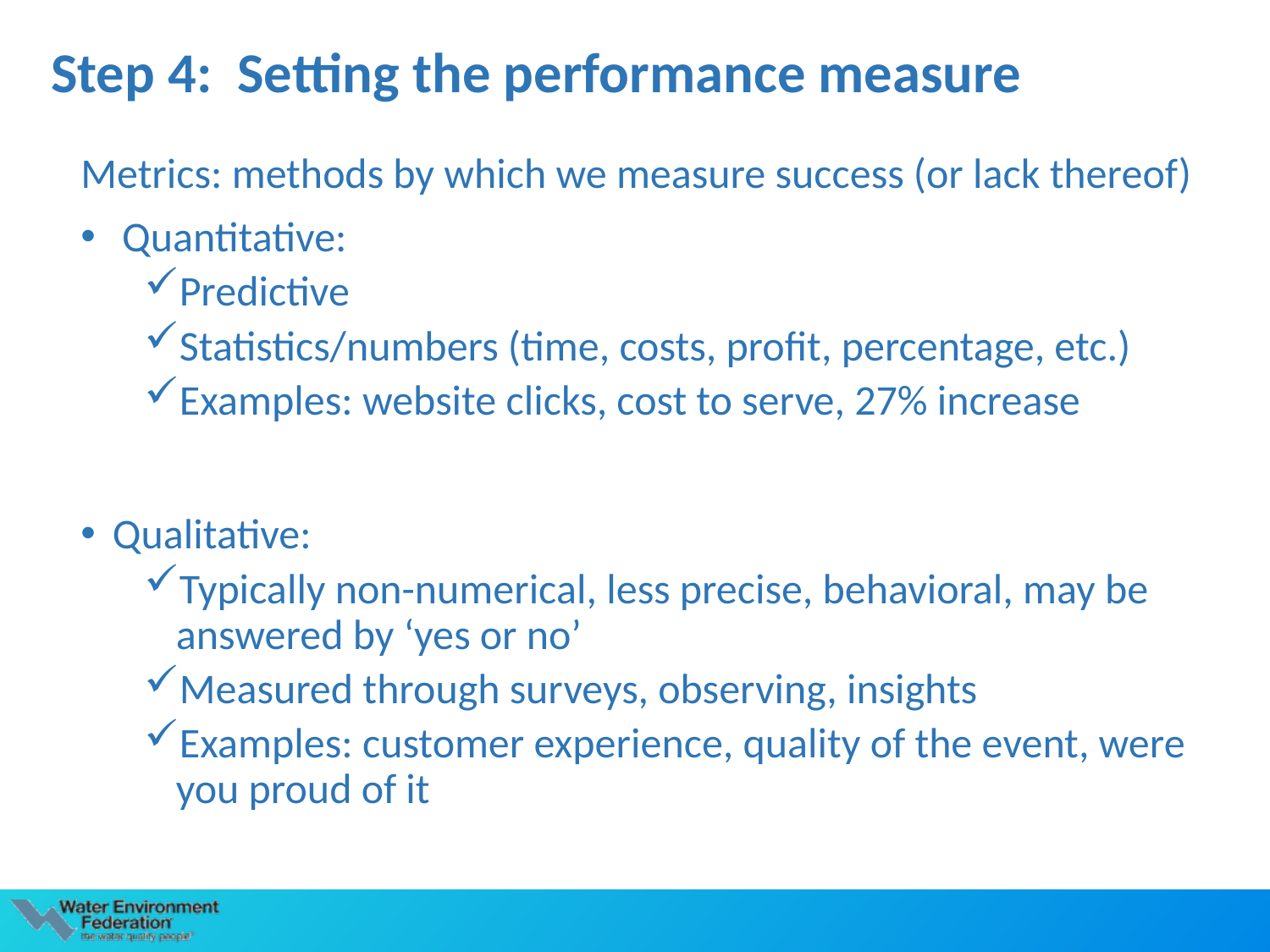

Step 4:  Setting the performance measure
Metrics: methods by which we measure success (or lack thereof)
 Quantitative:
Predictive
Statistics/numbers (time, costs, profit, percentage, etc.)
Examples: website clicks, cost to serve, 27% increase

Qualitative:
Typically non-numerical, less precise, behavioral, may be answered by ‘yes or no’
Measured through surveys, observing, insights
Examples: customer experience, quality of the event, were you proud of it